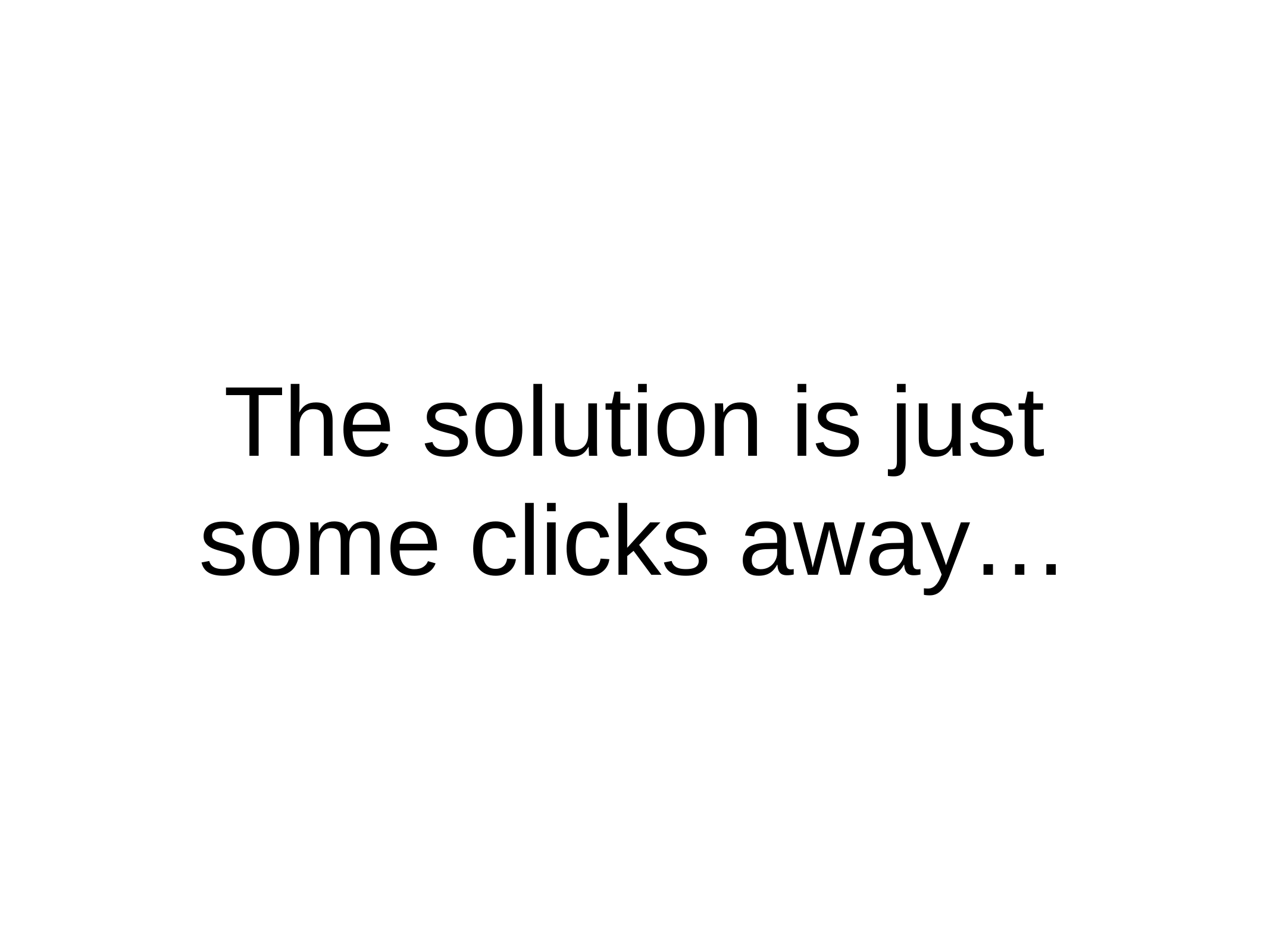

# The solution is just some clicks away…